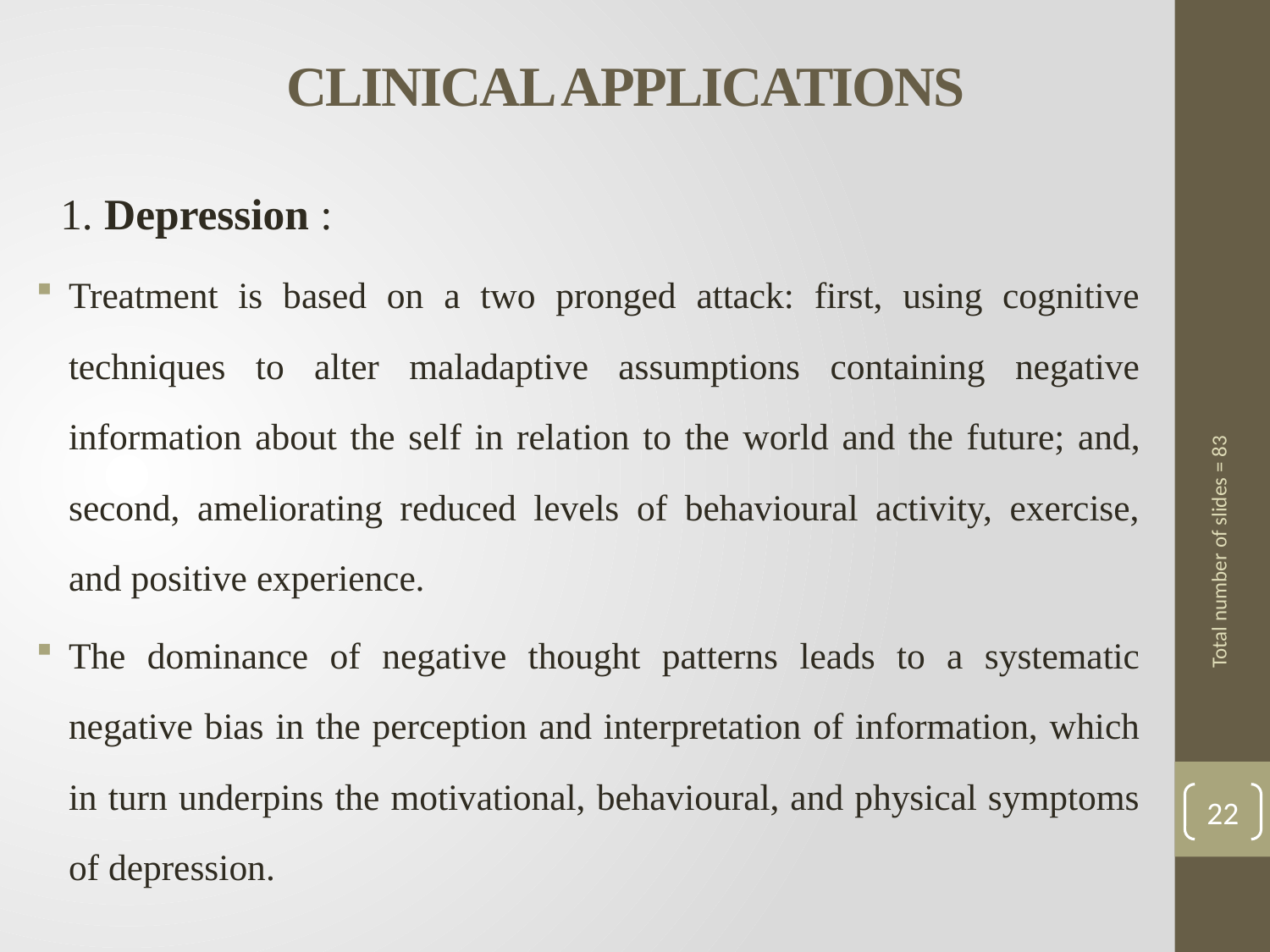

# CLINICAL APPLICATIONS
  1. Depression :
Treatment is based on a two pronged attack: first, using cognitive techniques to alter maladaptive assumptions containing negative information about the self in rela­tion to the world and the future; and, second, ameliorating reduced levels of behavioural activity, exercise, and positive experience.
The dominance of negative thought patterns leads to a systematic negative bias in the perception and interpretation of information, which in turn underpins the motivational, behavioural, and physical symptoms of depression.
Total number of slides = 83
22